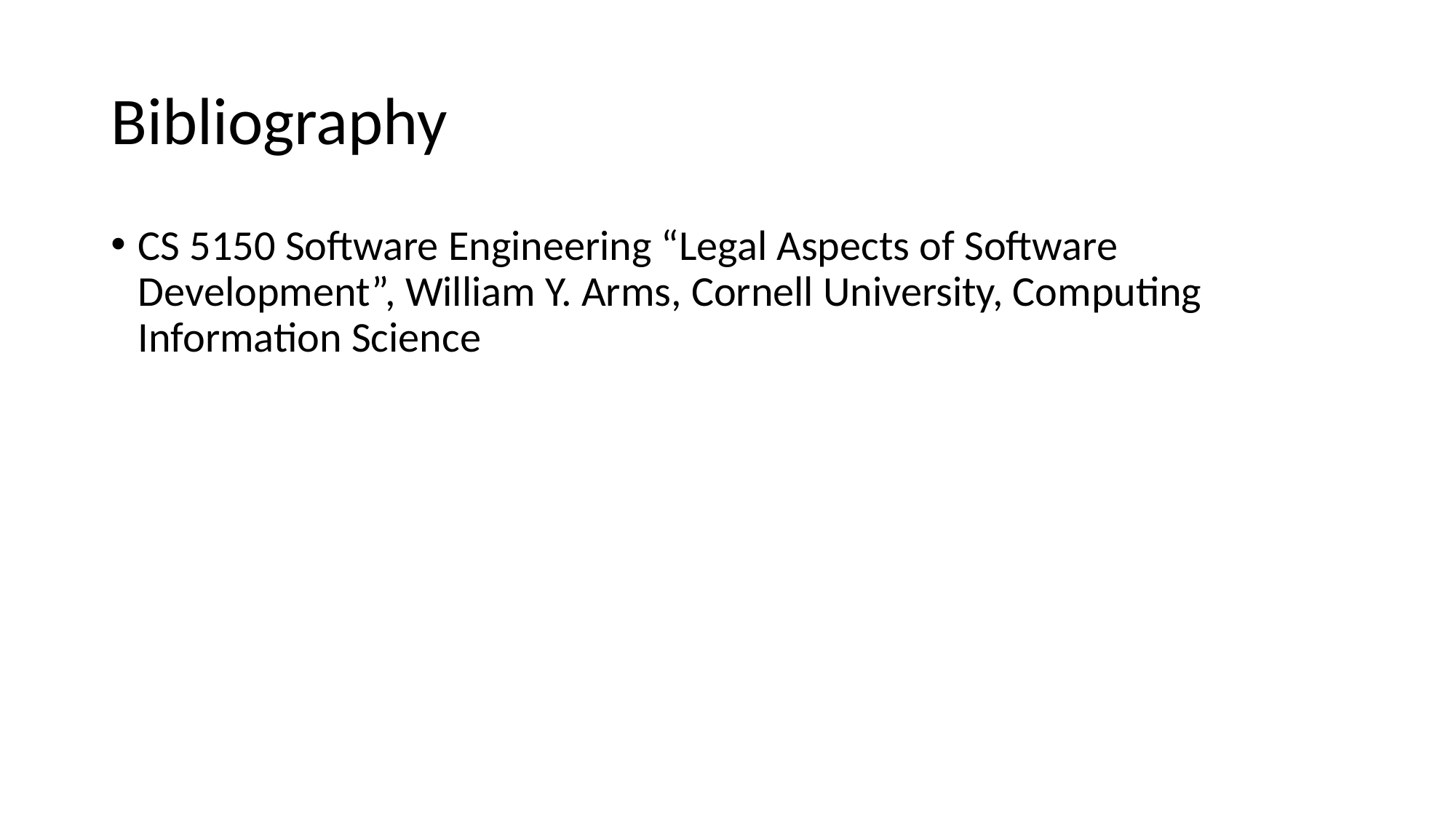

# Bibliography
CS 5150 Software Engineering “Legal Aspects of Software Development”, William Y. Arms, Cornell University, Computing Information Science